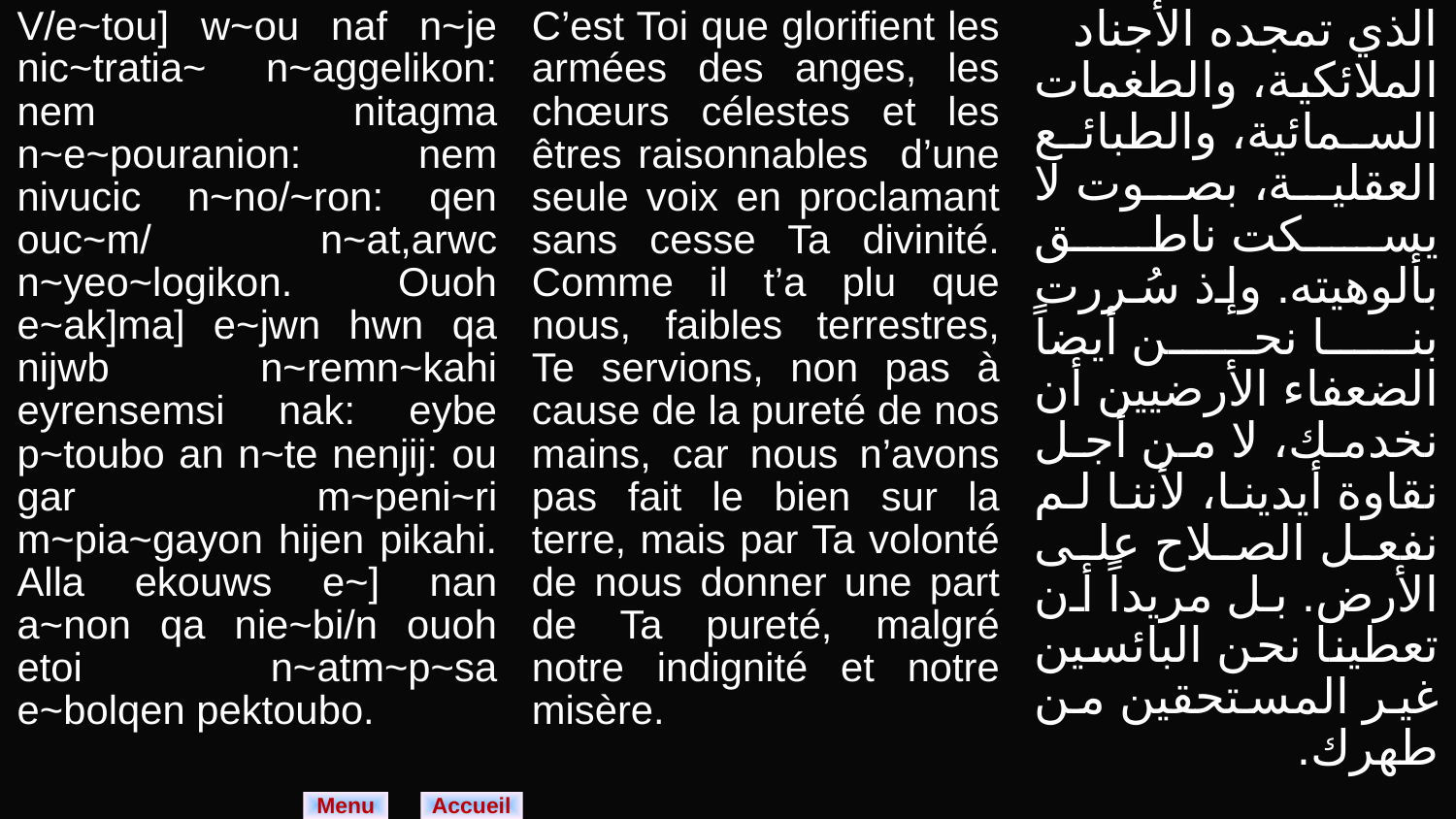

| V/e~tou] w~ou naf n~je nic~tratia~ n~aggelikon: nem nitagma n~e~pouranion: nem nivucic n~no/~ron: qen ouc~m/ n~at,arwc n~yeo~logikon. Ouoh e~ak]ma] e~jwn hwn qa nijwb n~remn~kahi eyrensemsi nak: eybe p~toubo an n~te nenjij: ou gar m~peni~ri m~pia~gayon hijen pikahi. Alla ekouws e~] nan a~non qa nie~bi/n ouoh etoi n~atm~p~sa e~bolqen pektoubo. | C’est Toi que glorifient les armées des anges, les chœurs célestes et les êtres raisonnables d’une seule voix en proclamant sans cesse Ta divinité. Comme il t’a plu que nous, faibles terrestres, Te servions, non pas à cause de la pureté de nos mains, car nous n’avons pas fait le bien sur la terre, mais par Ta volonté de nous donner une part de Ta pureté, malgré notre indignité et notre misère. | الذي تمجده الأجناد الملائكية، والطغمات السمائية، والطبائع العقلية، بصوت لا يسكت ناطق بألوهيته. وإذ سُررت بنا نحن أيضاً الضعفاء الأرضيين أن نخدمك، لا من أجل نقاوة أيدينا، لأننا لم نفعل الصلاح على الأرض. بل مريداً أن تعطينا نحن البائسين غير المستحقين من طهرك. |
| --- | --- | --- |
Menu